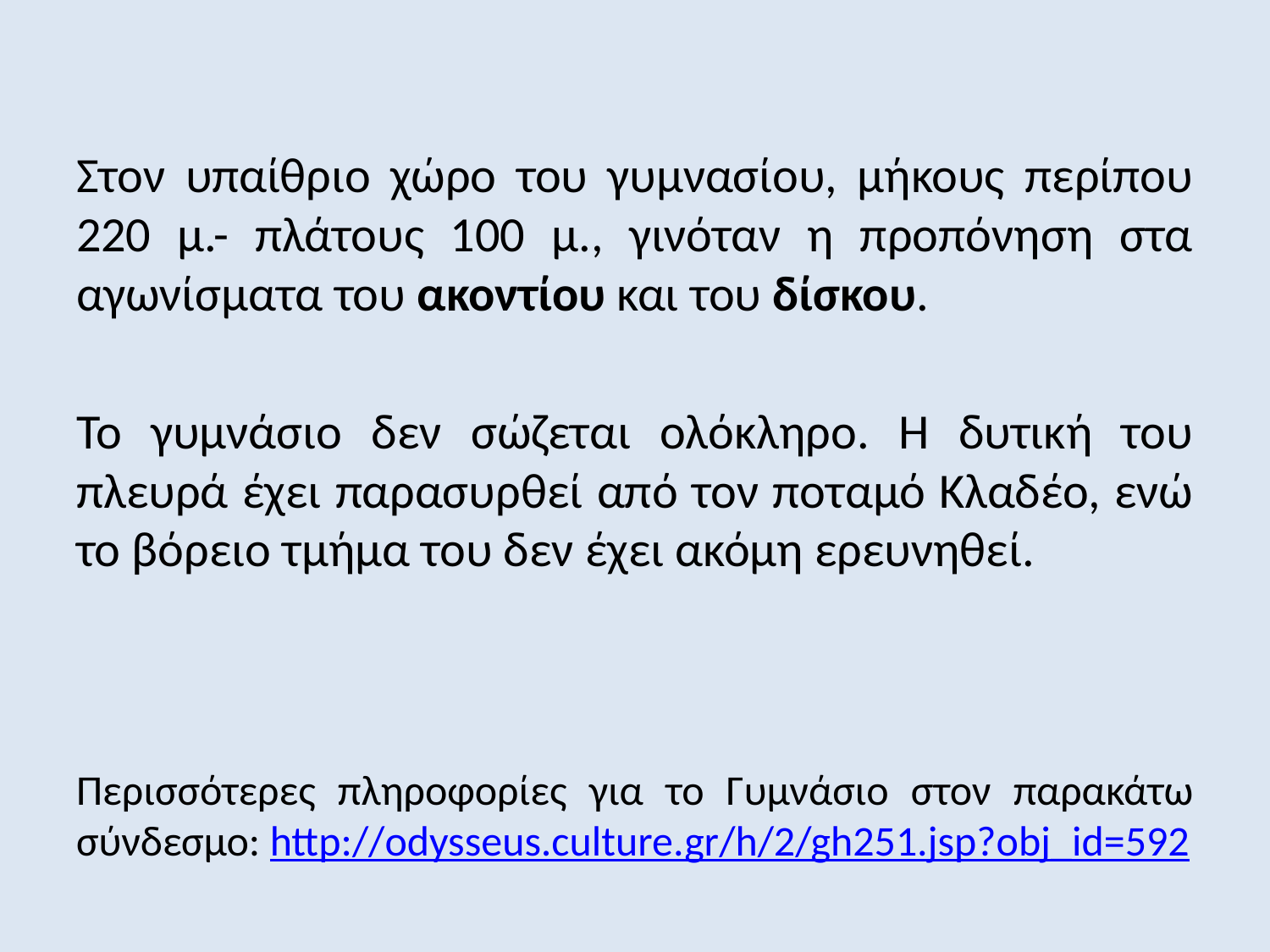

Στον υπαίθριο χώρο του γυμνασίου, μήκους περίπου 220 μ.- πλάτους 100 μ., γινόταν η προπόνηση στα αγωνίσματα του ακοντίου και του δίσκου.

Το γυμνάσιο δεν σώζεται ολόκληρο. Η δυτική του πλευρά έχει παρασυρθεί από τον ποταμό Κλαδέο, ενώ το βόρειο τμήμα του δεν έχει ακόμη ερευνηθεί.

Περισσότερες πληροφορίες για το Γυμνάσιο στον παρακάτω σύνδεσμο: http://odysseus.culture.gr/h/2/gh251.jsp?obj_id=592